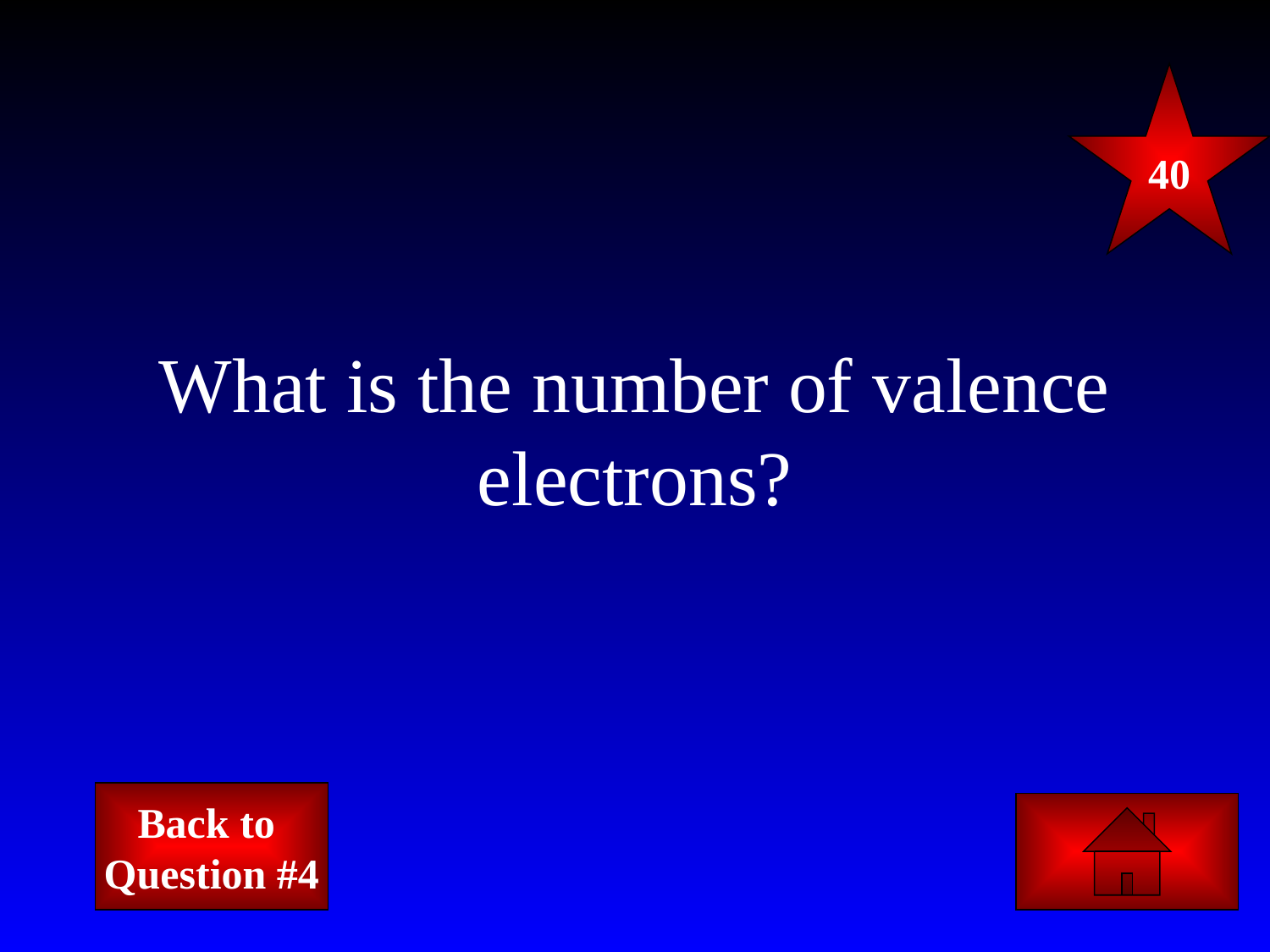

40
# What is the number of valence electrons?
Back to
Question #4